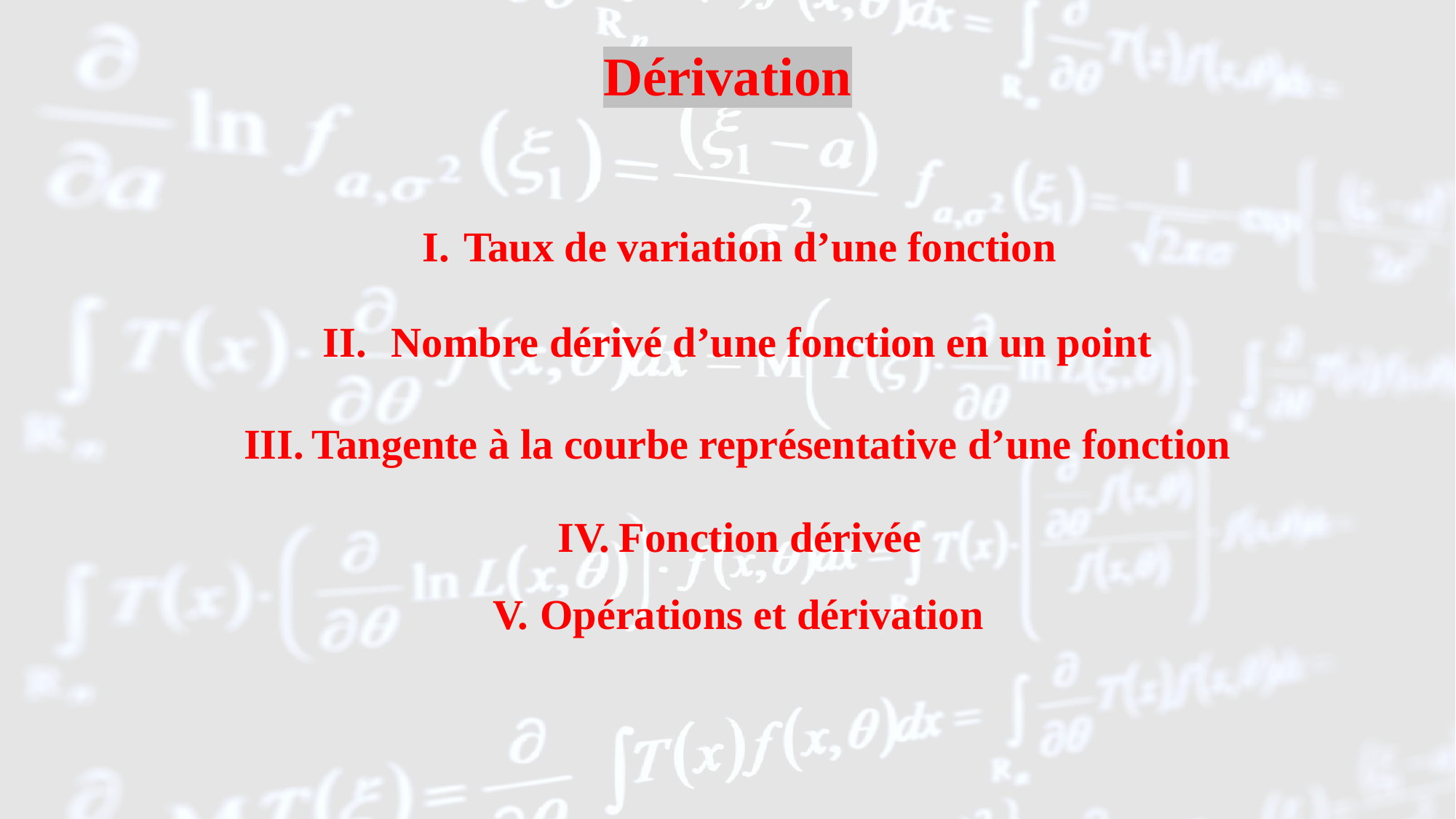

Dérivation
Taux de variation d’une fonction
Nombre dérivé d’une fonction en un point
Tangente à la courbe représentative d’une fonction
Fonction dérivée
Opérations et dérivation